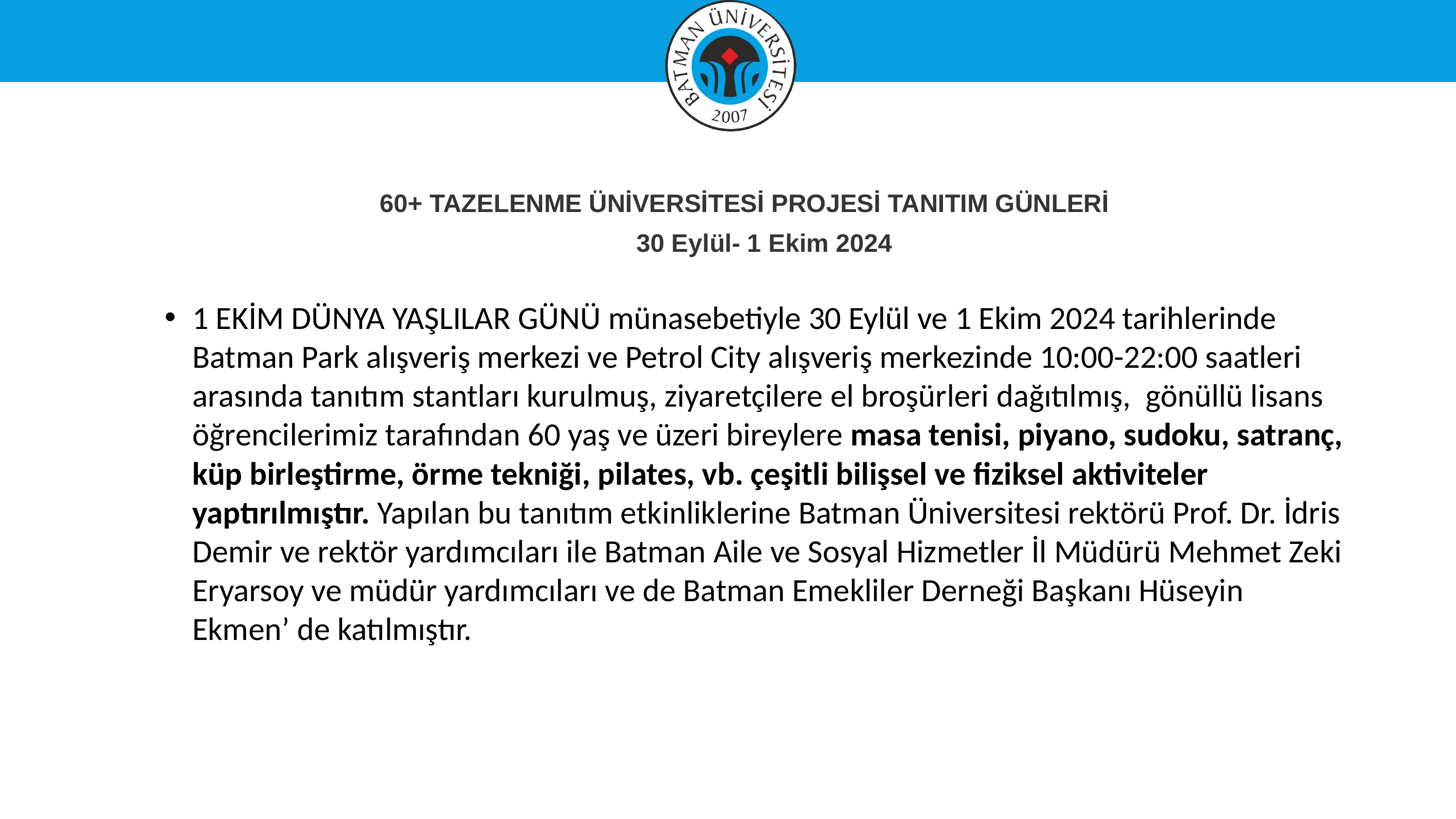

#
60+ TAZELENME ÜNİVERSİTESİ PROJESİ TANITIM GÜNLERİ
30 Eylül- 1 Ekim 2024
1 EKİM DÜNYA YAŞLILAR GÜNÜ münasebetiyle 30 Eylül ve 1 Ekim 2024 tarihlerinde Batman Park alışveriş merkezi ve Petrol City alışveriş merkezinde 10:00-22:00 saatleri arasında tanıtım stantları kurulmuş, ziyaretçilere el broşürleri dağıtılmış,  gönüllü lisans öğrencilerimiz tarafından 60 yaş ve üzeri bireylere masa tenisi, piyano, sudoku, satranç, küp birleştirme, örme tekniği, pilates, vb. çeşitli bilişsel ve fiziksel aktiviteler yaptırılmıştır. Yapılan bu tanıtım etkinliklerine Batman Üniversitesi rektörü Prof. Dr. İdris Demir ve rektör yardımcıları ile Batman Aile ve Sosyal Hizmetler İl Müdürü Mehmet Zeki Eryarsoy ve müdür yardımcıları ve de Batman Emekliler Derneği Başkanı Hüseyin Ekmen’ de katılmıştır.